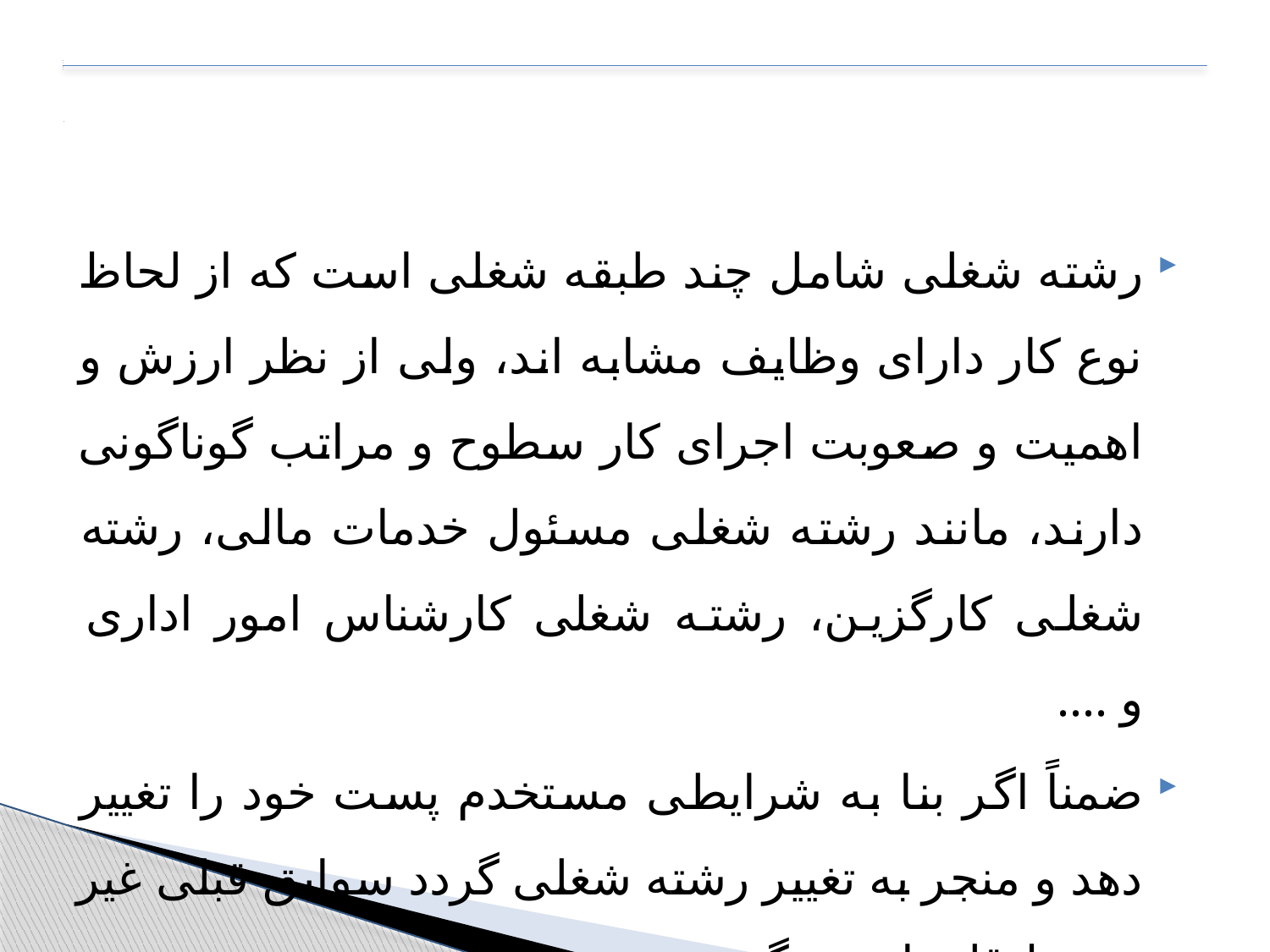

رشته شغلی:
رشته شغلی شامل چند طبقه شغلی است که از لحاظ نوع کار دارای وظایف مشابه اند، ولی از نظر ارزش و اهمیت و صعوبت اجرای کار سطوح و مراتب گوناگونی دارند، مانند رشته شغلی مسئول خدمات مالی، رشته شغلی کارگزین، رشته شغلی کارشناس امور اداری و ....
ضمناً اگر بنا به شرایطی مستخدم پست خود را تغییر دهد و منجر به تغییر رشته شغلی گردد سوابق قبلی غیر مرتبط قلمداد می گردد.